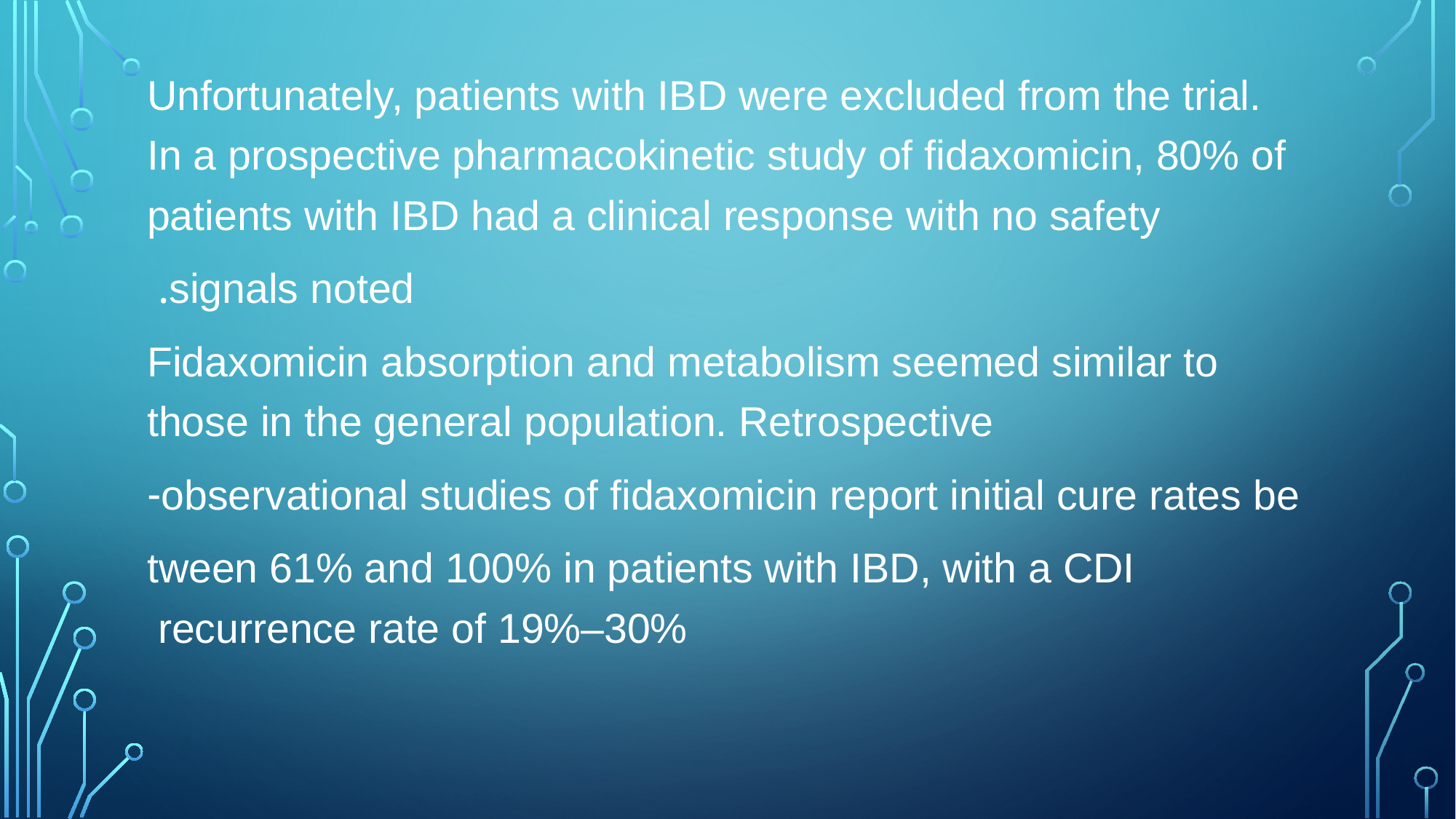

Unfortunately, patients with IBD were excluded from the trial. In a prospective pharmacokinetic study of fidaxomicin, 80% of patients with IBD had a clinical response with no safety
signals noted.
Fidaxomicin absorption and metabolism seemed similar to those in the general population. Retrospective
observational studies of fidaxomicin report initial cure rates be-
tween 61% and 100% in patients with IBD, with a CDI recurrence rate of 19%–30%
#